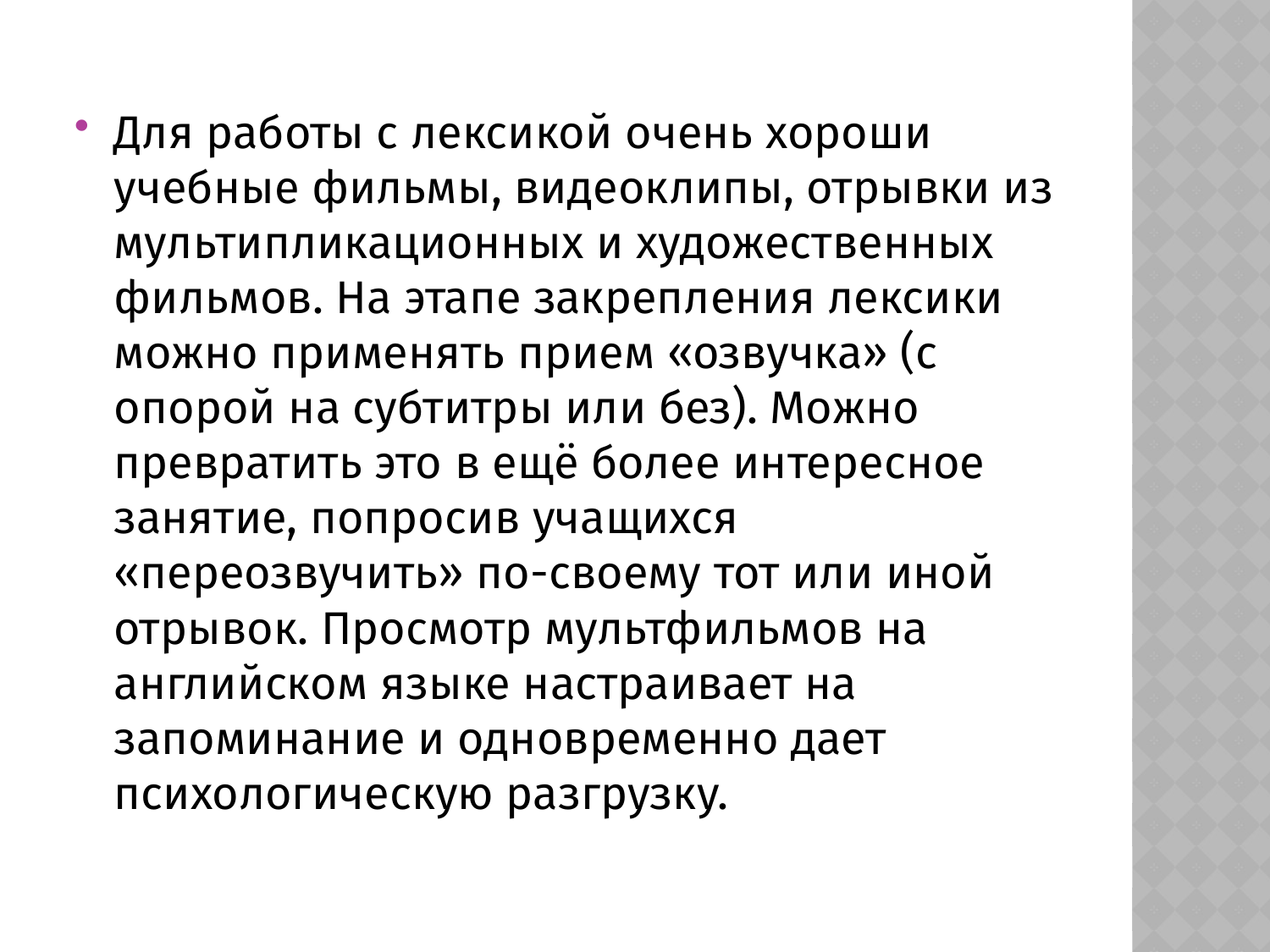

Для работы с лексикой очень хороши учебные фильмы, видеоклипы, отрывки из мультипликационных и художественных фильмов. На этапе закрепления лексики можно применять прием «озвучка» (с опорой на субтитры или без). Можно превратить это в ещё более интересное занятие, попросив учащихся «переозвучить» по-своему тот или иной отрывок. Просмотр мультфильмов на английском языке настраивает на запоминание и одновременно дает психологическую разгрузку.